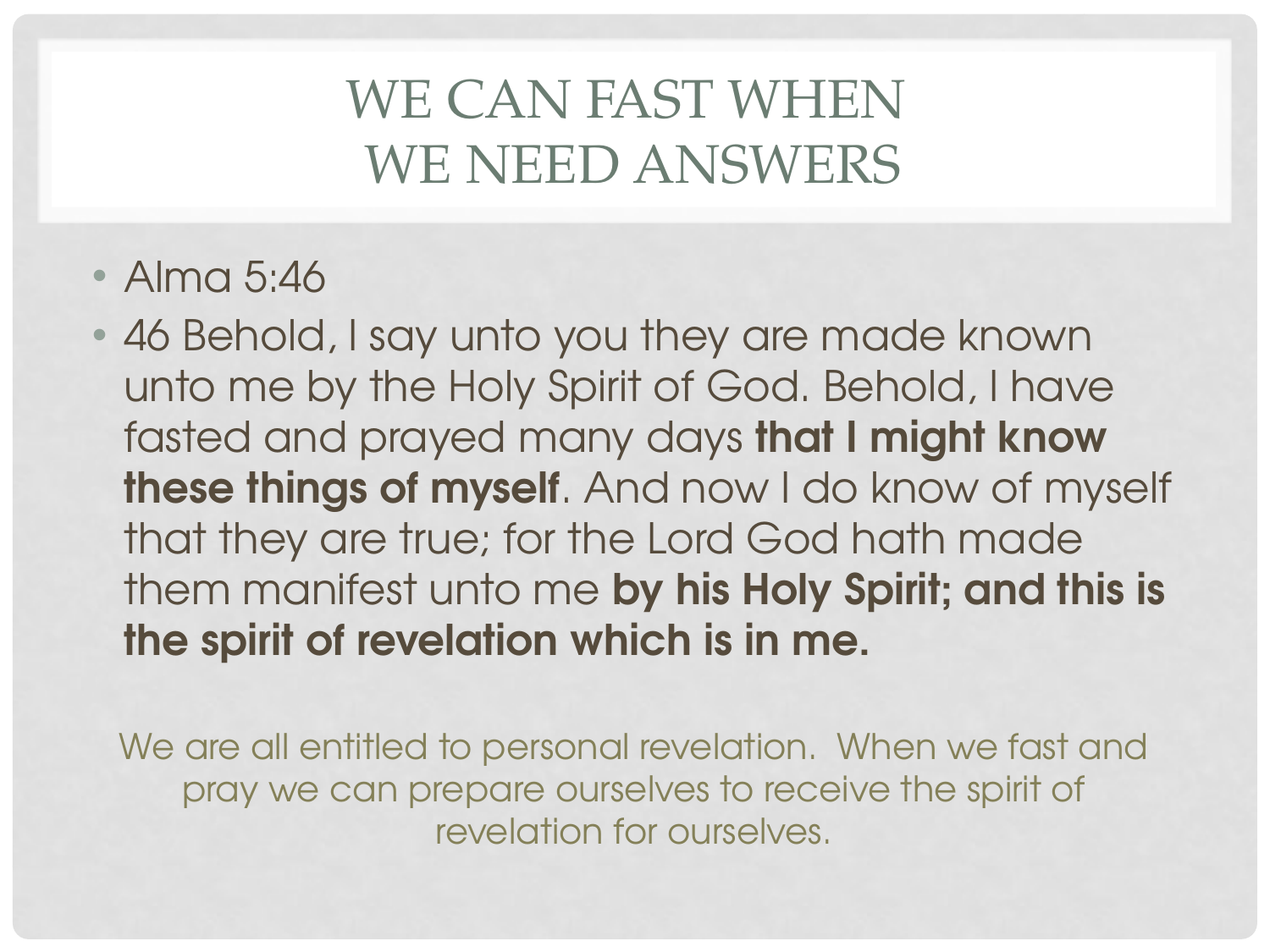

# We can fast when we need answers
Alma 5:46
46 Behold, I say unto you they are made known unto me by the Holy Spirit of God. Behold, I have fasted and prayed many days that I might know these things of myself. And now I do know of myself that they are true; for the Lord God hath made them manifest unto me by his Holy Spirit; and this is the spirit of revelation which is in me.
We are all entitled to personal revelation.  When we fast and pray we can prepare ourselves to receive the spirit of revelation for ourselves.